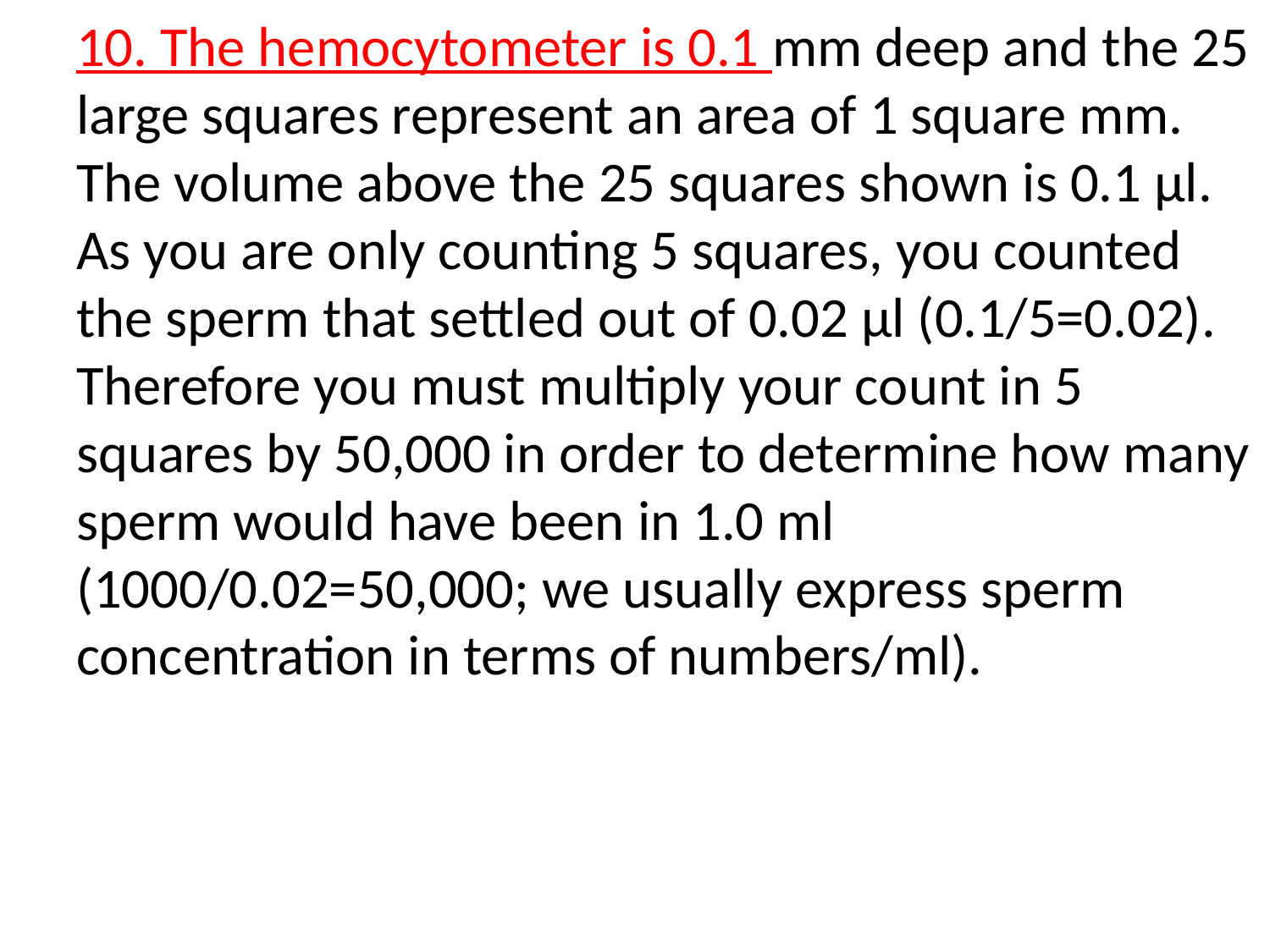

10. The hemocytometer is 0.1 mm deep and the 25 large squares represent an area of 1 square mm. The volume above the 25 squares shown is 0.1 µl. As you are only counting 5 squares, you counted the sperm that settled out of 0.02 µl (0.1/5=0.02). Therefore you must multiply your count in 5 squares by 50,000 in order to determine how many sperm would have been in 1.0 ml (1000/0.02=50,000; we usually express sperm concentration in terms of numbers/ml).